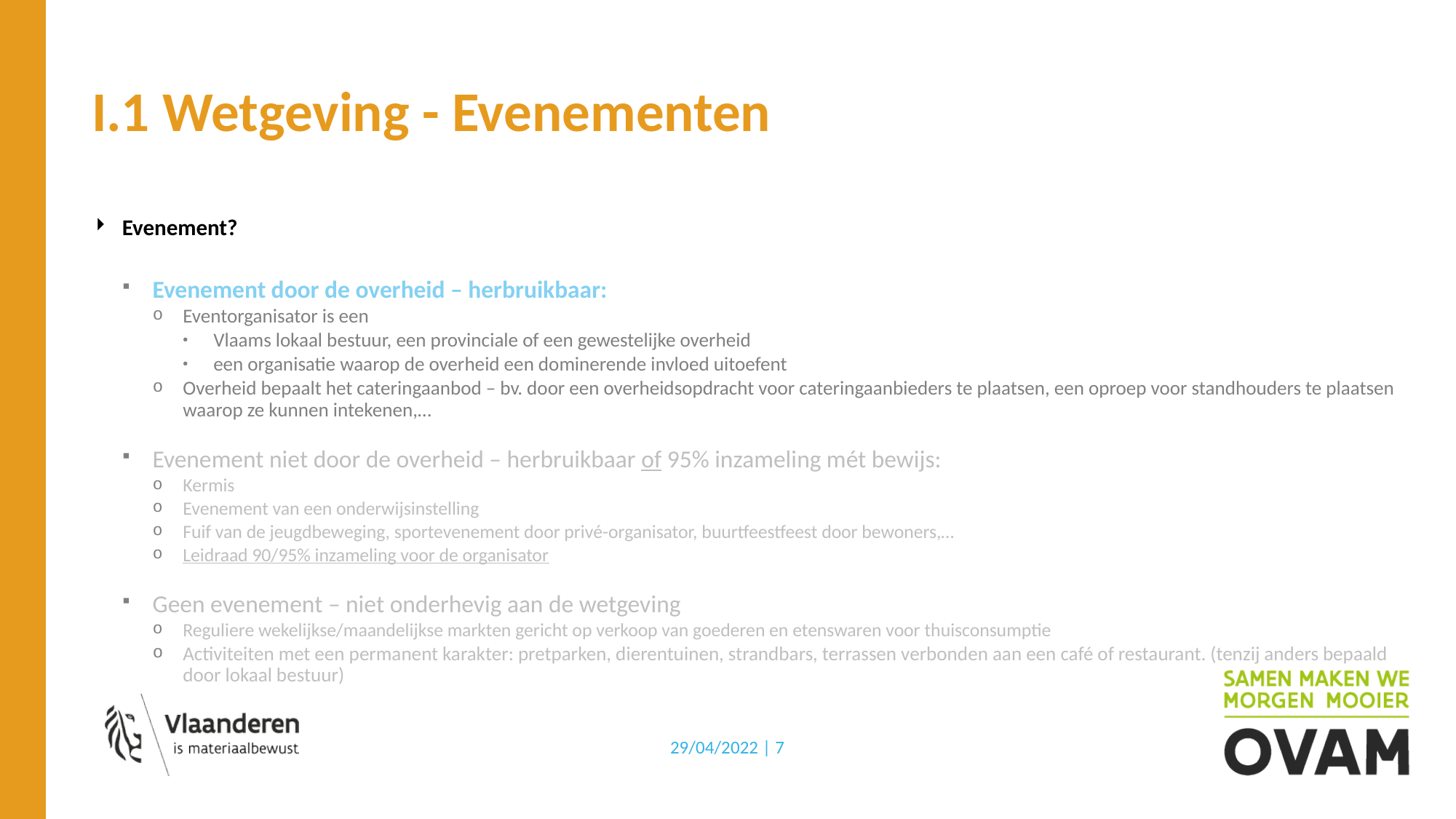

# I.1 Wetgeving - Evenementen
Evenement?

Evenement door de overheid – herbruikbaar:
Eventorganisator is een
Vlaams lokaal bestuur, een provinciale of een gewestelijke overheid
een organisatie waarop de overheid een dominerende invloed uitoefent
Overheid bepaalt het cateringaanbod – bv. door een overheidsopdracht voor cateringaanbieders te plaatsen, een oproep voor standhouders te plaatsen waarop ze kunnen intekenen,…

Evenement niet door de overheid – herbruikbaar of 95% inzameling mét bewijs:
Kermis
Evenement van een onderwijsinstelling
Fuif van de jeugdbeweging, sportevenement door privé-organisator, buurtfeestfeest door bewoners,…
Leidraad 90/95% inzameling voor de organisator

Geen evenement – niet onderhevig aan de wetgeving
Reguliere wekelijkse/maandelijkse markten gericht op verkoop van goederen en etenswaren voor thuisconsumptie
Activiteiten met een permanent karakter: pretparken, dierentuinen, strandbars, terrassen verbonden aan een café of restaurant. (tenzij anders bepaald door lokaal bestuur)

29/04/2022 | 7